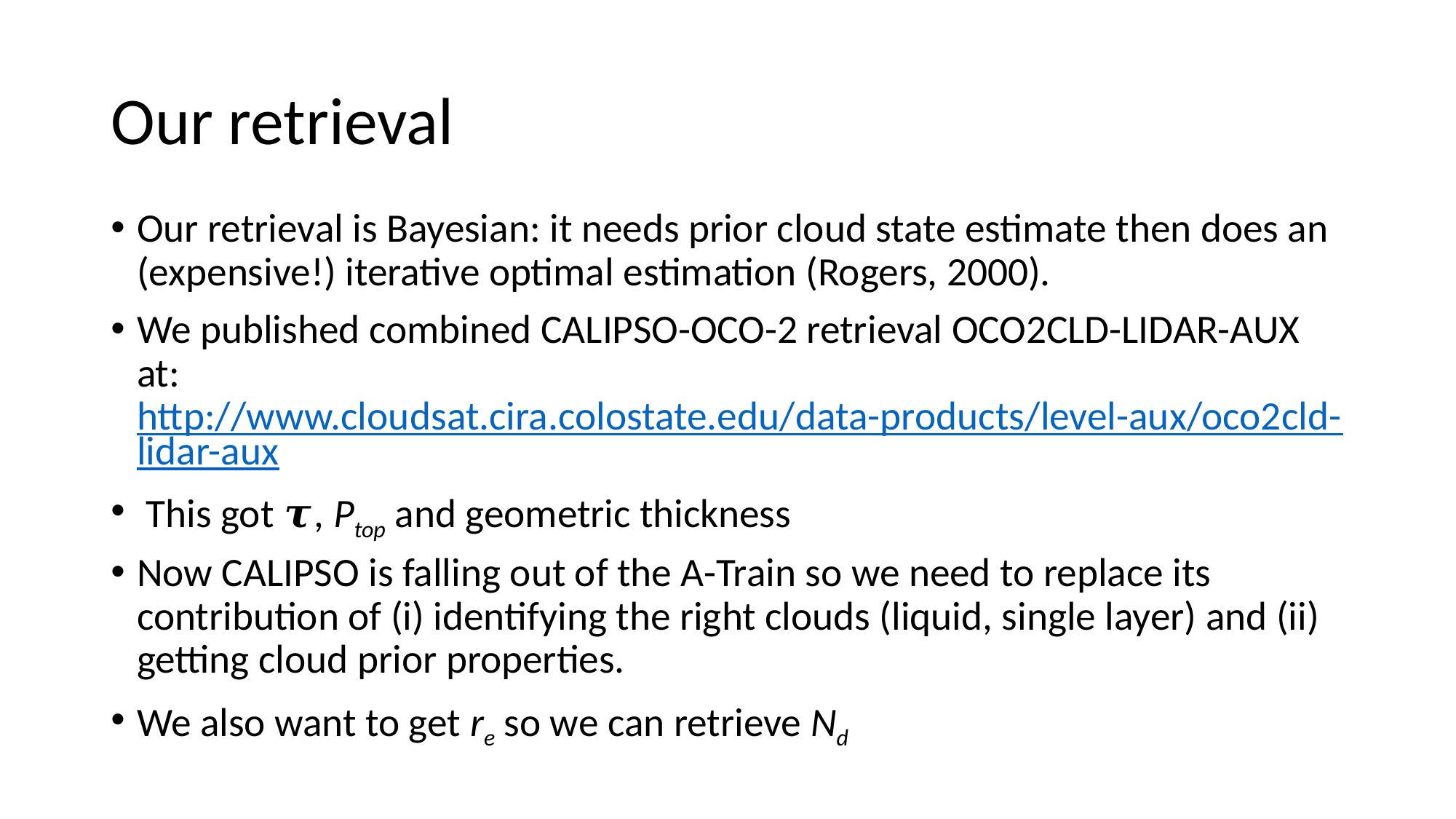

# Our retrieval
Our retrieval is Bayesian: it needs prior cloud state estimate then does an (expensive!) iterative optimal estimation (Rogers, 2000).
We published combined CALIPSO-OCO-2 retrieval OCO2CLD-LIDAR-AUX at: http://www.cloudsat.cira.colostate.edu/data-products/level-aux/oco2cld-lidar-aux
 This got 𝝉, Ptop and geometric thickness
Now CALIPSO is falling out of the A-Train so we need to replace its contribution of (i) identifying the right clouds (liquid, single layer) and (ii) getting cloud prior properties.
We also want to get re so we can retrieve Nd